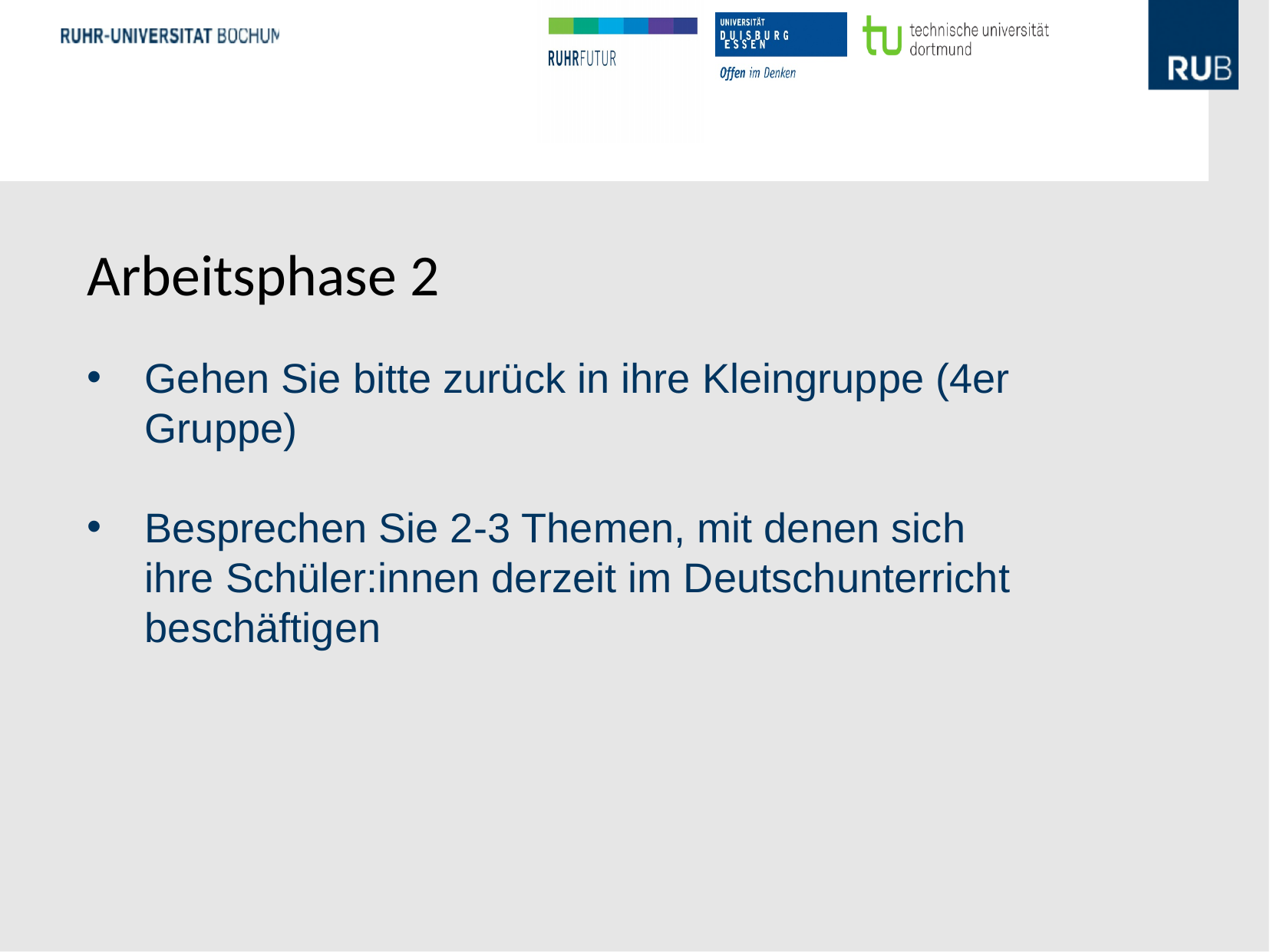

# Arbeitsphase 2
Gehen Sie bitte zurück in ihre Kleingruppe (4er Gruppe)

Besprechen Sie 2-3 Themen, mit denen sich ihre Schüler:innen derzeit im Deutschunterricht beschäftigen